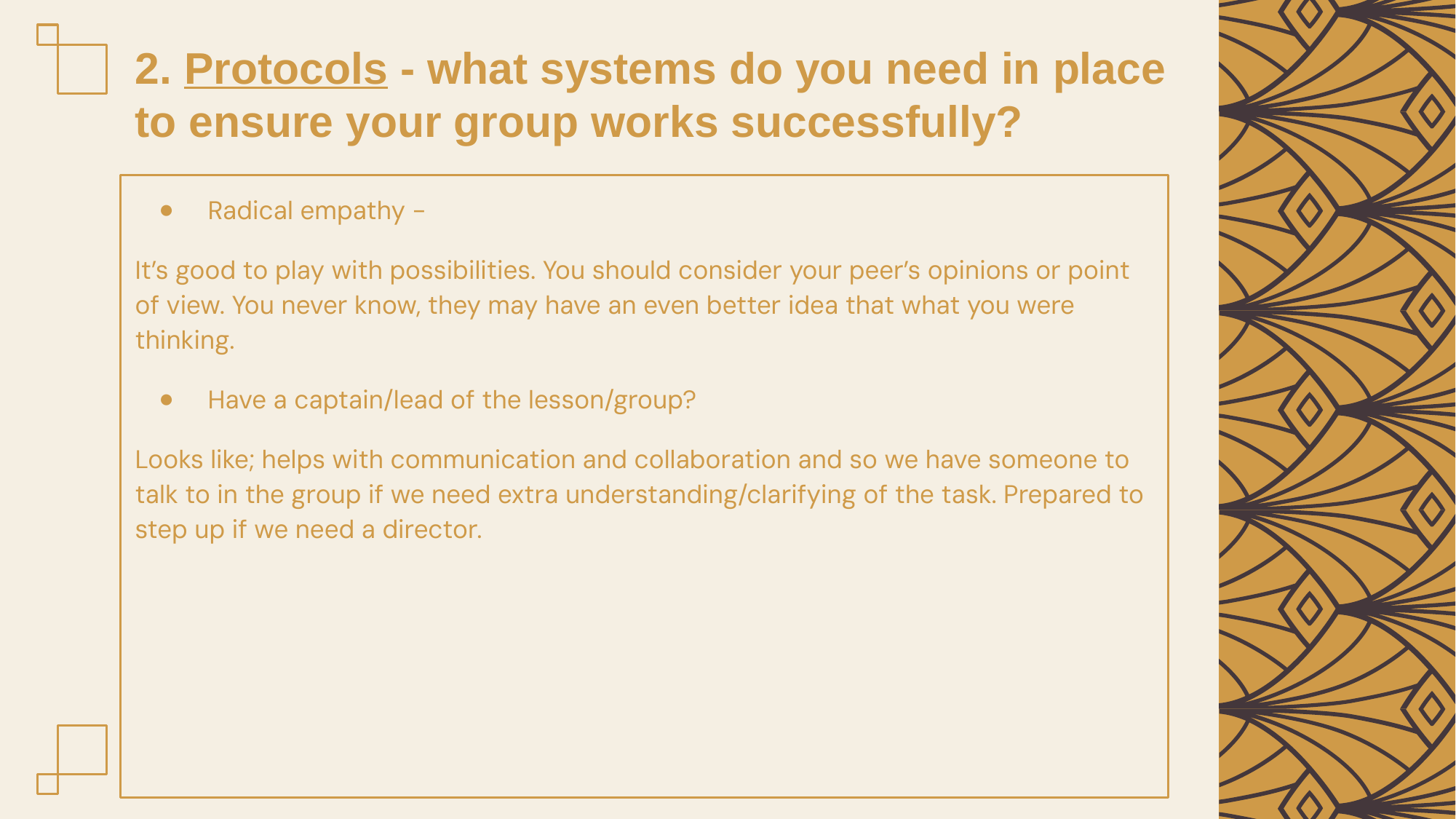

2. Protocols - what systems do you need in place to ensure your group works successfully?
Radical empathy -
It’s good to play with possibilities. You should consider your peer’s opinions or point of view. You never know, they may have an even better idea that what you were thinking.
Have a captain/lead of the lesson/group?
Looks like; helps with communication and collaboration and so we have someone to talk to in the group if we need extra understanding/clarifying of the task. Prepared to step up if we need a director.